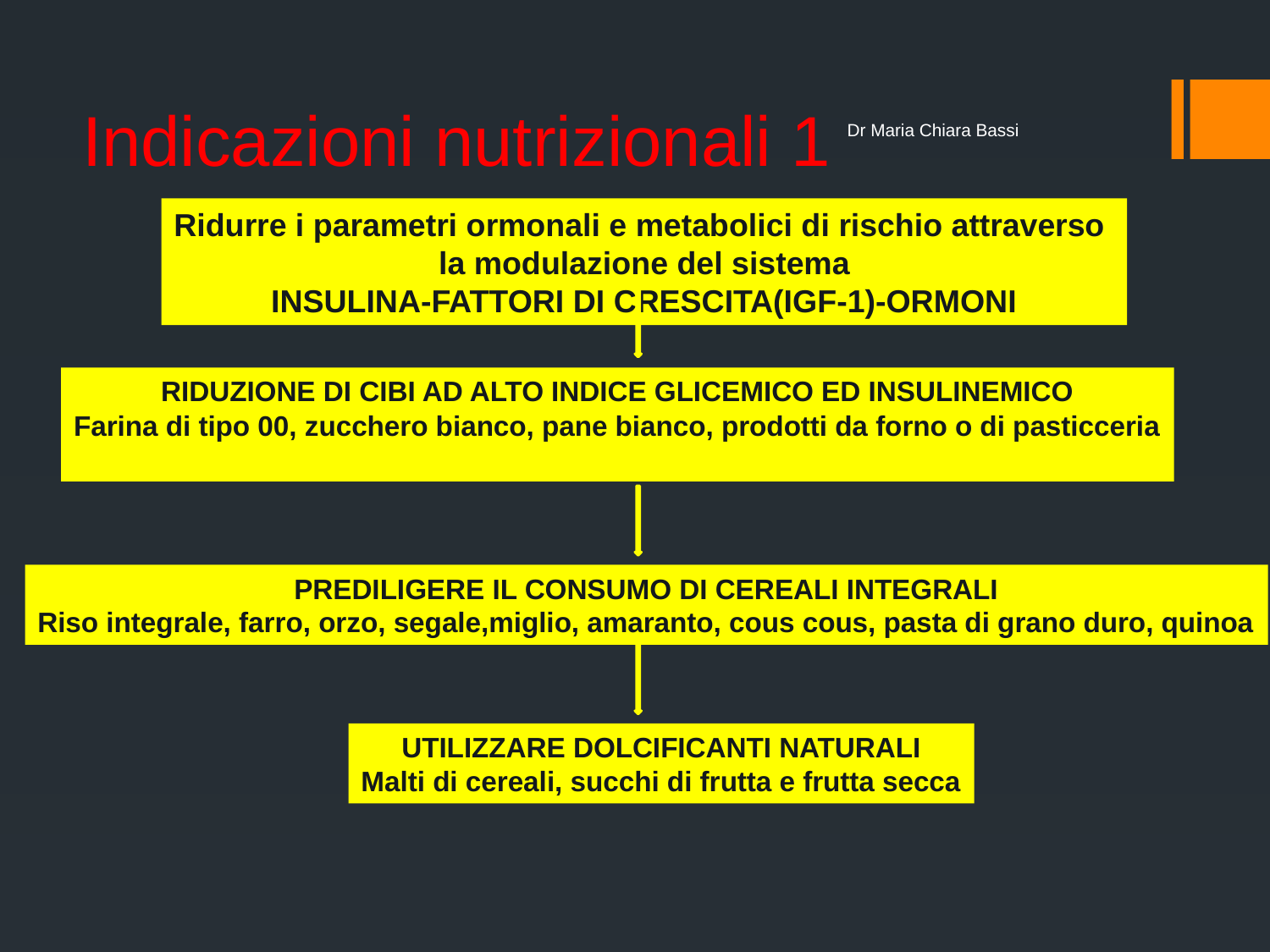

# Indicazioni nutrizionali 1

Dr Maria Chiara Bassi
Ridurre i parametri ormonali e metabolici di rischio attraverso
la modulazione del sistema
INSULINA-FATTORI DI CRESCITA(IGF-1)-ORMONI

RIDUZIONE DI CIBI AD ALTO INDICE GLICEMICO ED INSULINEMICO
Farina di tipo 00, zucchero bianco, pane bianco, prodotti da forno o di pasticceria

PREDILIGERE IL CONSUMO DI CEREALI INTEGRALI
Riso integrale, farro, orzo, segale,miglio, amaranto, cous cous, pasta di grano duro, quinoa

UTILIZZARE DOLCIFICANTI NATURALI
Malti di cereali, succhi di frutta e frutta secca